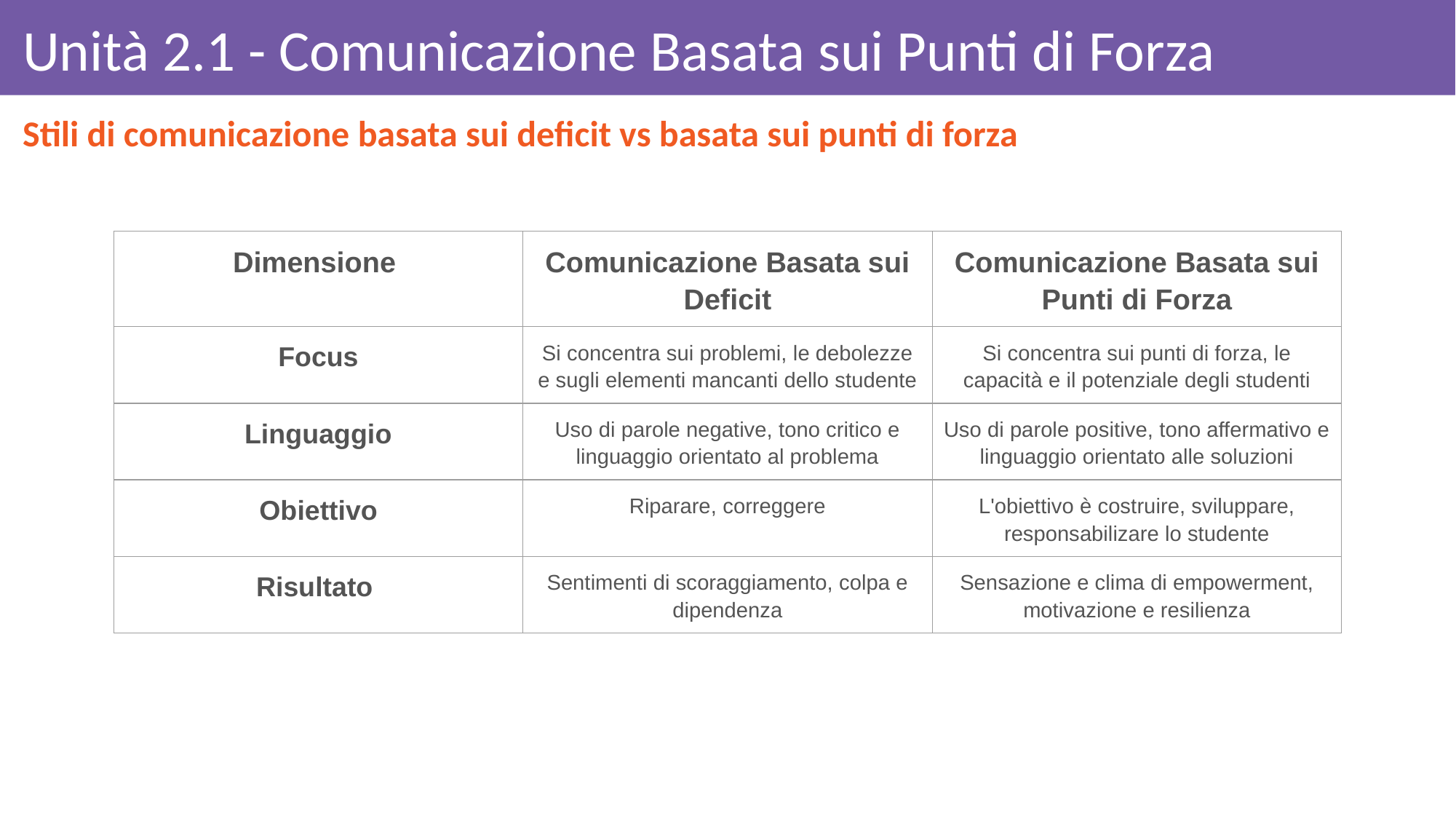

# Unità 2.1 - Comunicazione Basata sui Punti di Forza
|  |
| --- |
Stili di comunicazione basata sui deficit vs basata sui punti di forza
| Dimensione | Comunicazione Basata sui Deficit | Comunicazione Basata sui Punti di Forza |
| --- | --- | --- |
| Focus | Si concentra sui problemi, le debolezze e sugli elementi mancanti dello studente | Si concentra sui punti di forza, le capacità e il potenziale degli studenti |
| Linguaggio | Uso di parole negative, tono critico e linguaggio orientato al problema | Uso di parole positive, tono affermativo e linguaggio orientato alle soluzioni |
| Obiettivo | Riparare, correggere | L'obiettivo è costruire, sviluppare, responsabilizare lo studente |
| Risultato | Sentimenti di scoraggiamento, colpa e dipendenza | Sensazione e clima di empowerment, motivazione e resilienza |